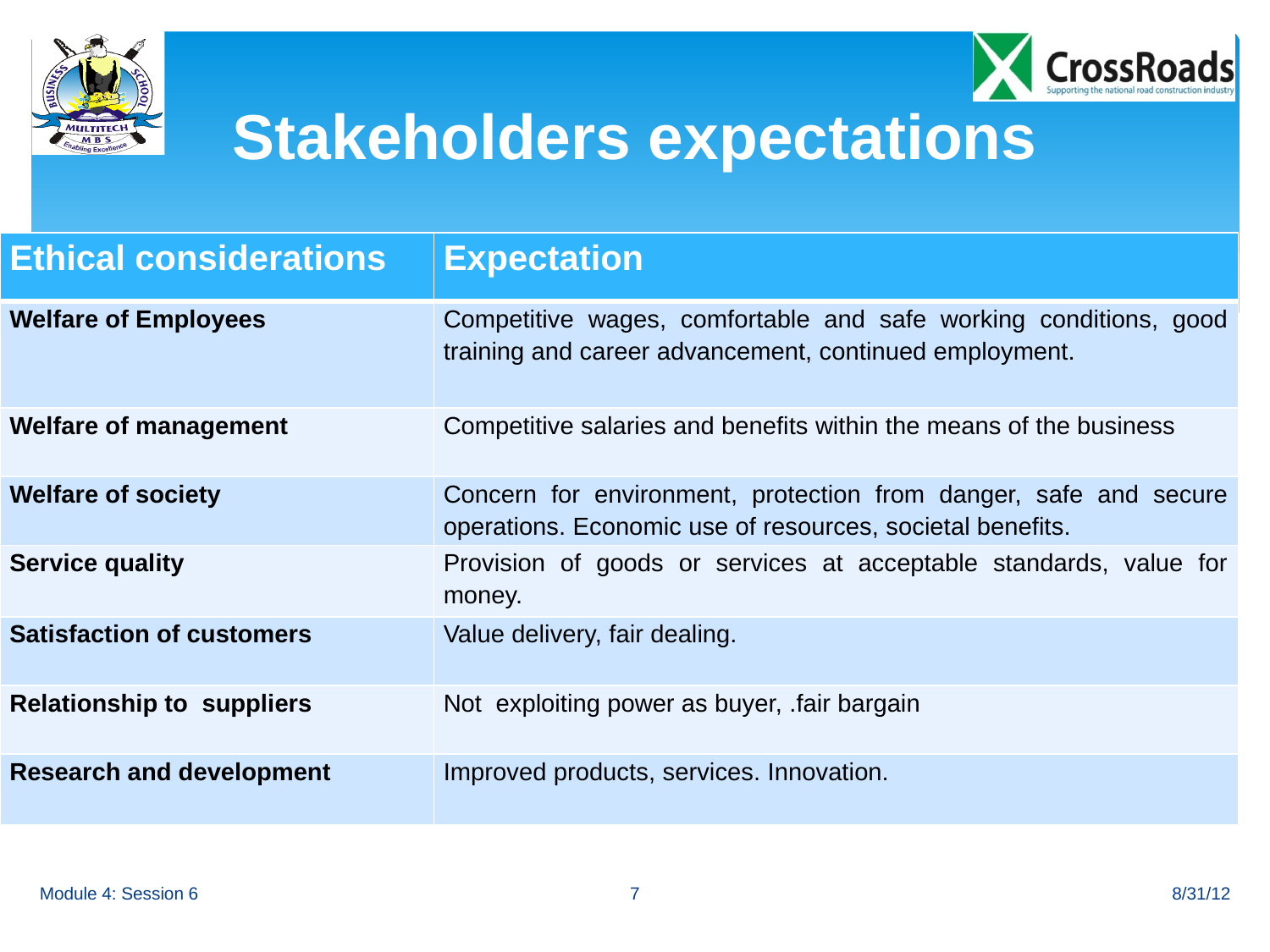

# Stakeholders expectations
| Ethical considerations | Expectation |
| --- | --- |
| Welfare of Employees | Competitive wages, comfortable and safe working conditions, good training and career advancement, continued employment. |
| Welfare of management | Competitive salaries and benefits within the means of the business |
| Welfare of society | Concern for environment, protection from danger, safe and secure operations. Economic use of resources, societal benefits. |
| Service quality | Provision of goods or services at acceptable standards, value for money. |
| Satisfaction of customers | Value delivery, fair dealing. |
| Relationship to suppliers | Not exploiting power as buyer, .fair bargain |
| Research and development | Improved products, services. Innovation. |
7
Module 4: Session 6
8/31/12